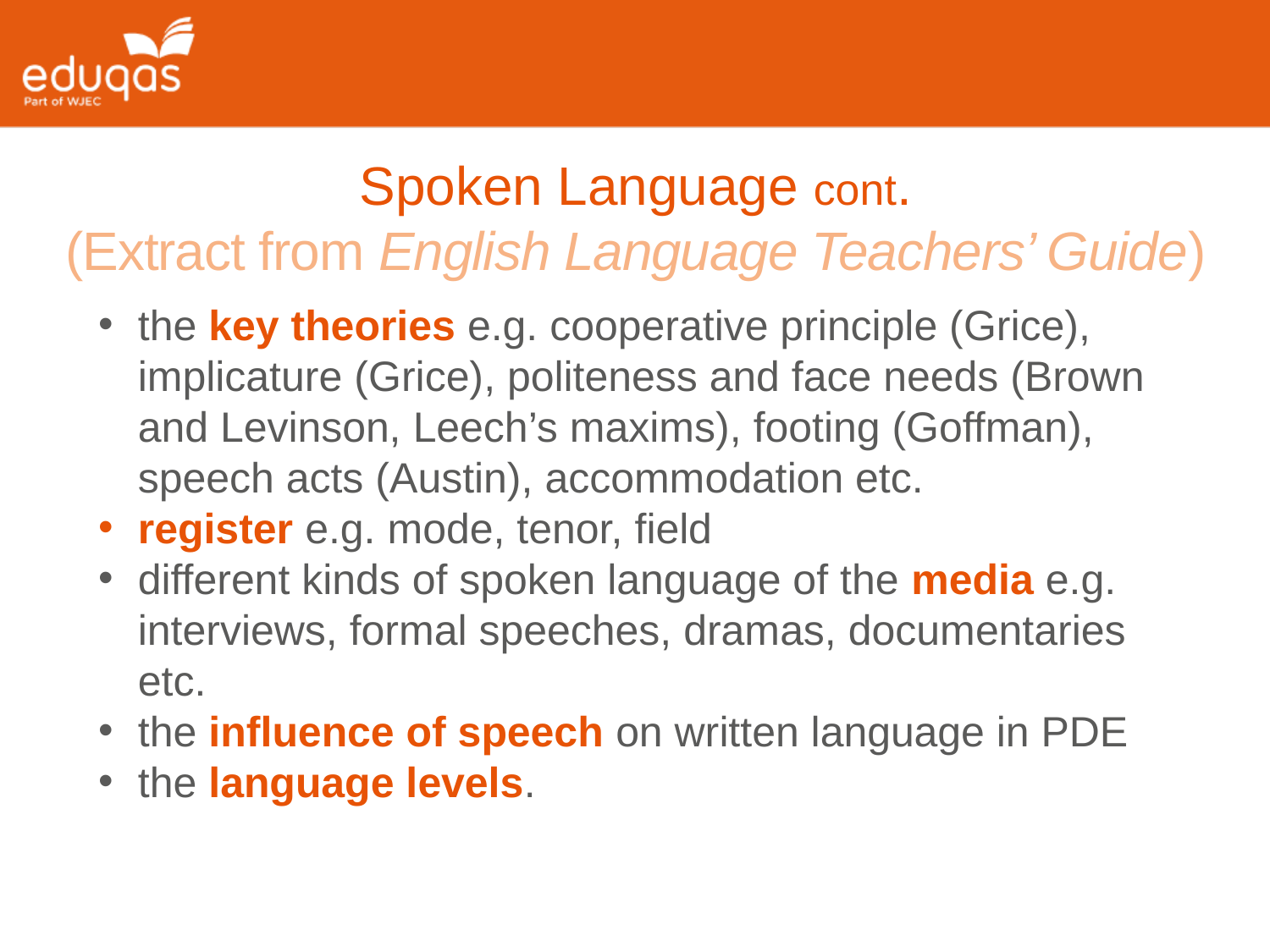

Spoken Language cont.
(Extract from English Language Teachers’ Guide)

the key theories e.g. cooperative principle (Grice), implicature (Grice), politeness and face needs (Brown and Levinson, Leech’s maxims), footing (Goffman), speech acts (Austin), accommodation etc.
register e.g. mode, tenor, field
different kinds of spoken language of the media e.g. interviews, formal speeches, dramas, documentaries etc.
the influence of speech on written language in PDE
the language levels.